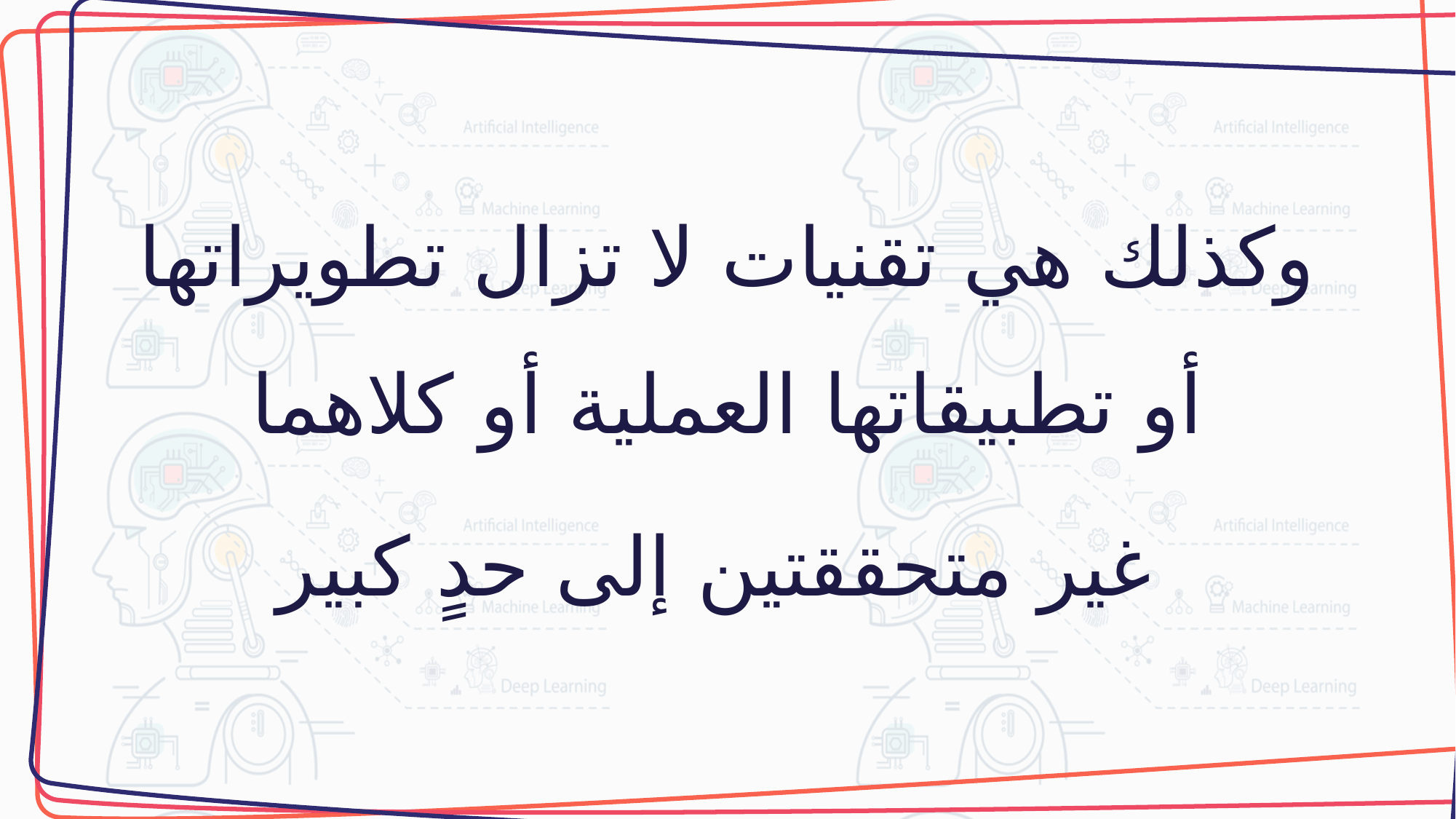

وكذلك هي تقنيات لا تزال تطويراتها أو تطبيقاتها العملية أو كلاهما
 غير متحققتين إلى حدٍ كبير